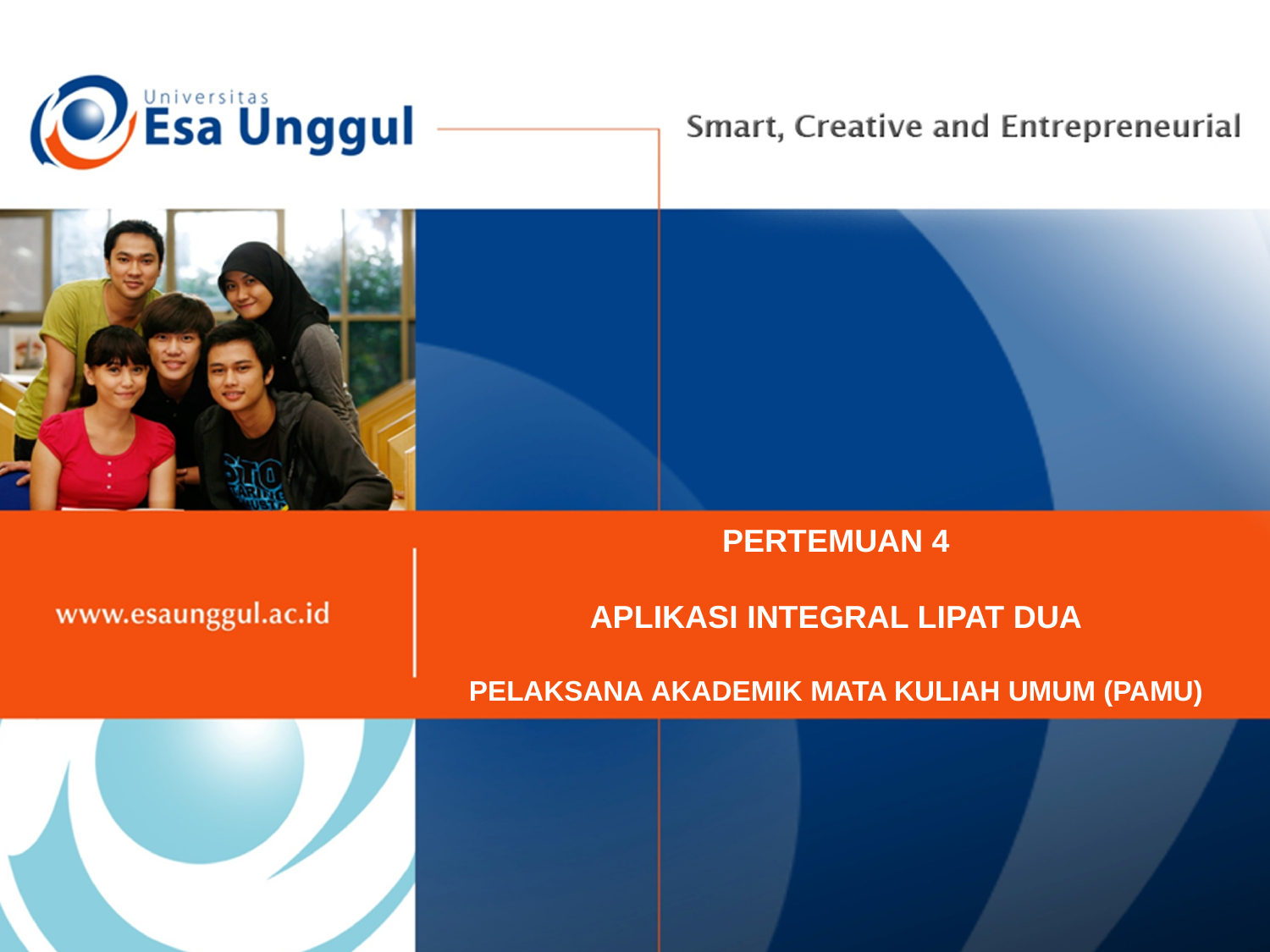

PERTEMUAN 4

APLIKASI INTEGRAL LIPAT DUA

PELAKSANA AKADEMIK MATA KULIAH UMUM (PAMU)